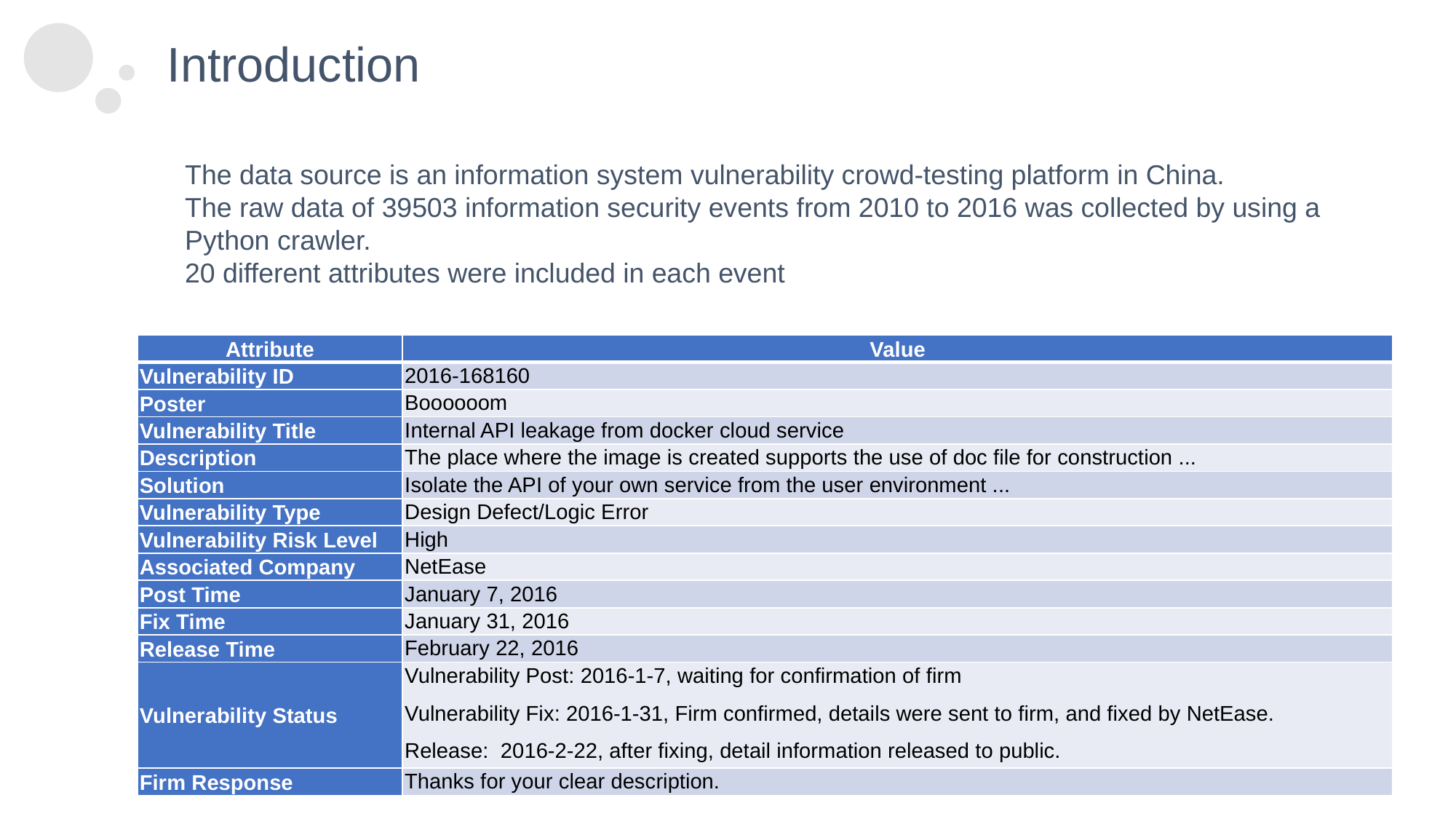

Introduction
The data source is an information system vulnerability crowd-testing platform in China.
The raw data of 39503 information security events from 2010 to 2016 was collected by using a Python crawler.
20 different attributes were included in each event
| Attribute | Value |
| --- | --- |
| Vulnerability ID | 2016-168160 |
| Poster | Boooooom |
| Vulnerability Title | Internal API leakage from docker cloud service |
| Description | The place where the image is created supports the use of doc file for construction ... |
| Solution | Isolate the API of your own service from the user environment ... |
| Vulnerability Type | Design Defect/Logic Error |
| Vulnerability Risk Level | High |
| Associated Company | NetEase |
| Post Time | January 7, 2016 |
| Fix Time | January 31, 2016 |
| Release Time | February 22, 2016 |
| Vulnerability Status | Vulnerability Post: 2016-1-7, waiting for confirmation of firm Vulnerability Fix: 2016-1-31, Firm confirmed, details were sent to firm, and fixed by NetEase. Release: 2016-2-22, after fixing, detail information released to public. |
| Firm Response | Thanks for your clear description. |